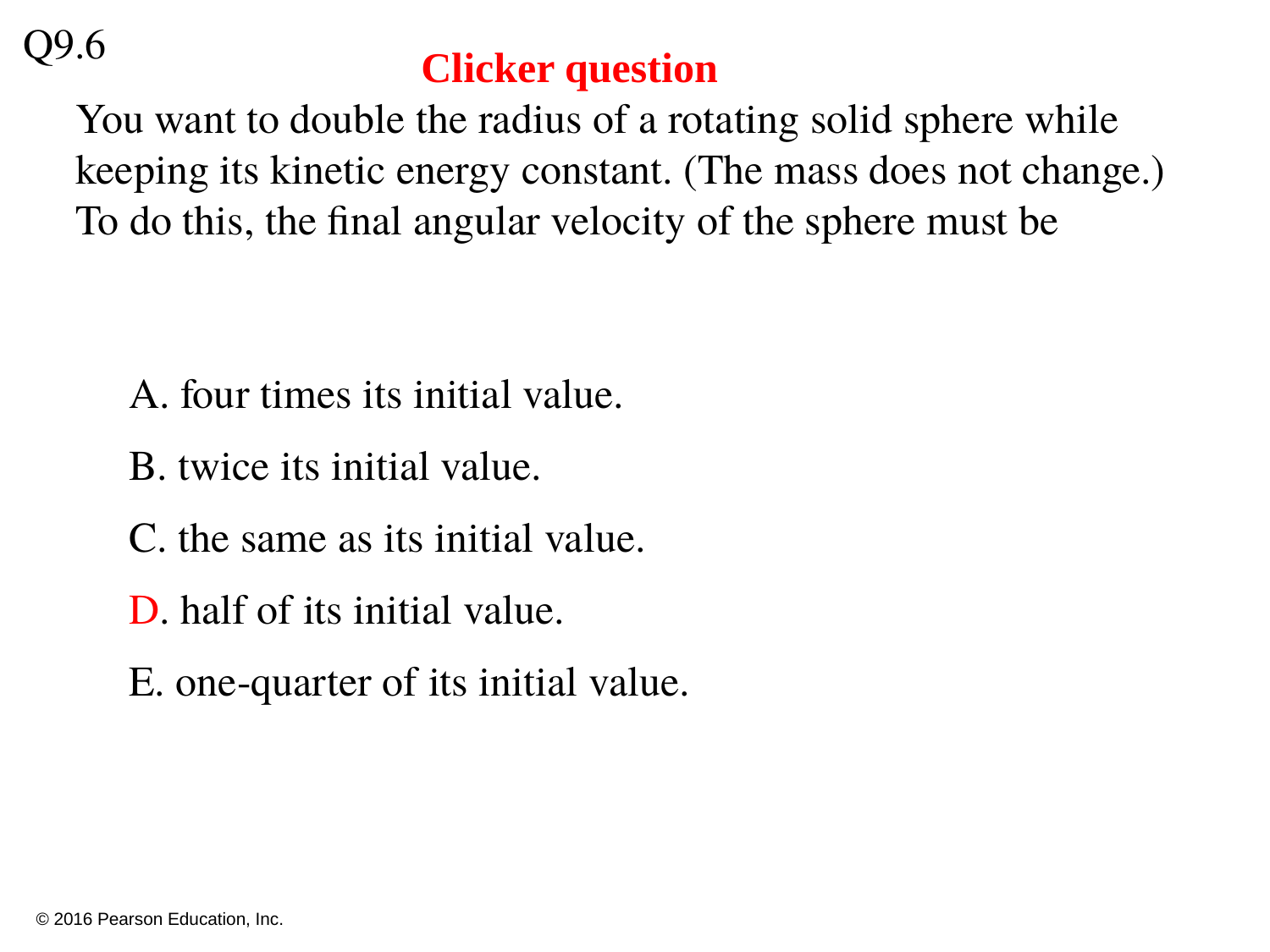

Q9.6
Clicker question
You want to double the radius of a rotating solid sphere while keeping its kinetic energy constant. (The mass does not change.) To do this, the final angular velocity of the sphere must be
A. four times its initial value.
B. twice its initial value.
C. the same as its initial value.
D. half of its initial value.
E. one-quarter of its initial value.